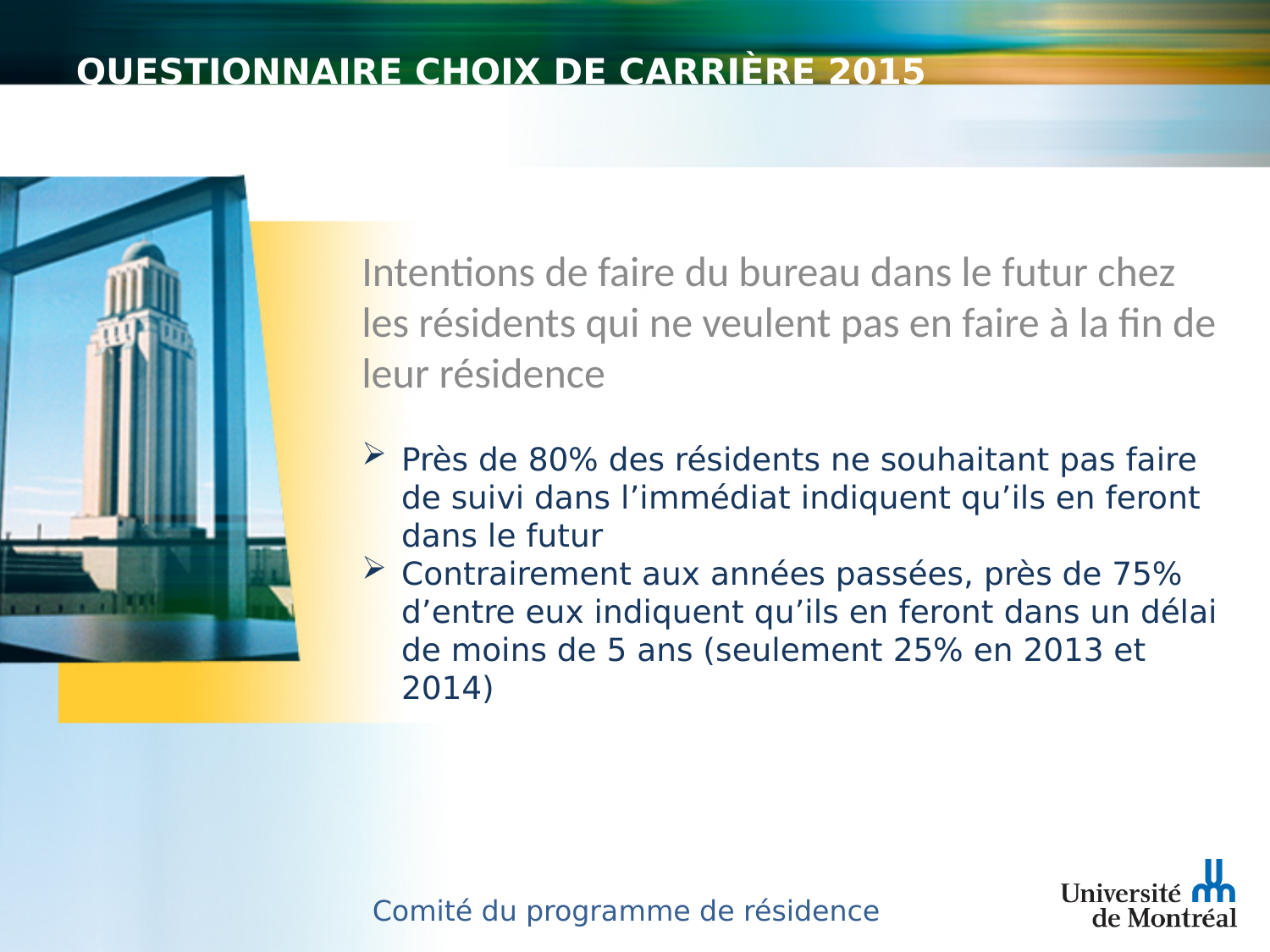

Personnes âgées

# QUESTIONNAIRE CHOIX DE CARRIÈRE 2015
Intentions de faire du bureau dans le futur chez les résidents qui ne veulent pas en faire à la fin de leur résidence

Près de 80% des résidents ne souhaitant pas faire de suivi dans l’immédiat indiquent qu’ils en feront dans le futur
Contrairement aux années passées, près de 75% d’entre eux indiquent qu’ils en feront dans un délai de moins de 5 ans (seulement 25% en 2013 et 2014)

Comité du programme de résidence